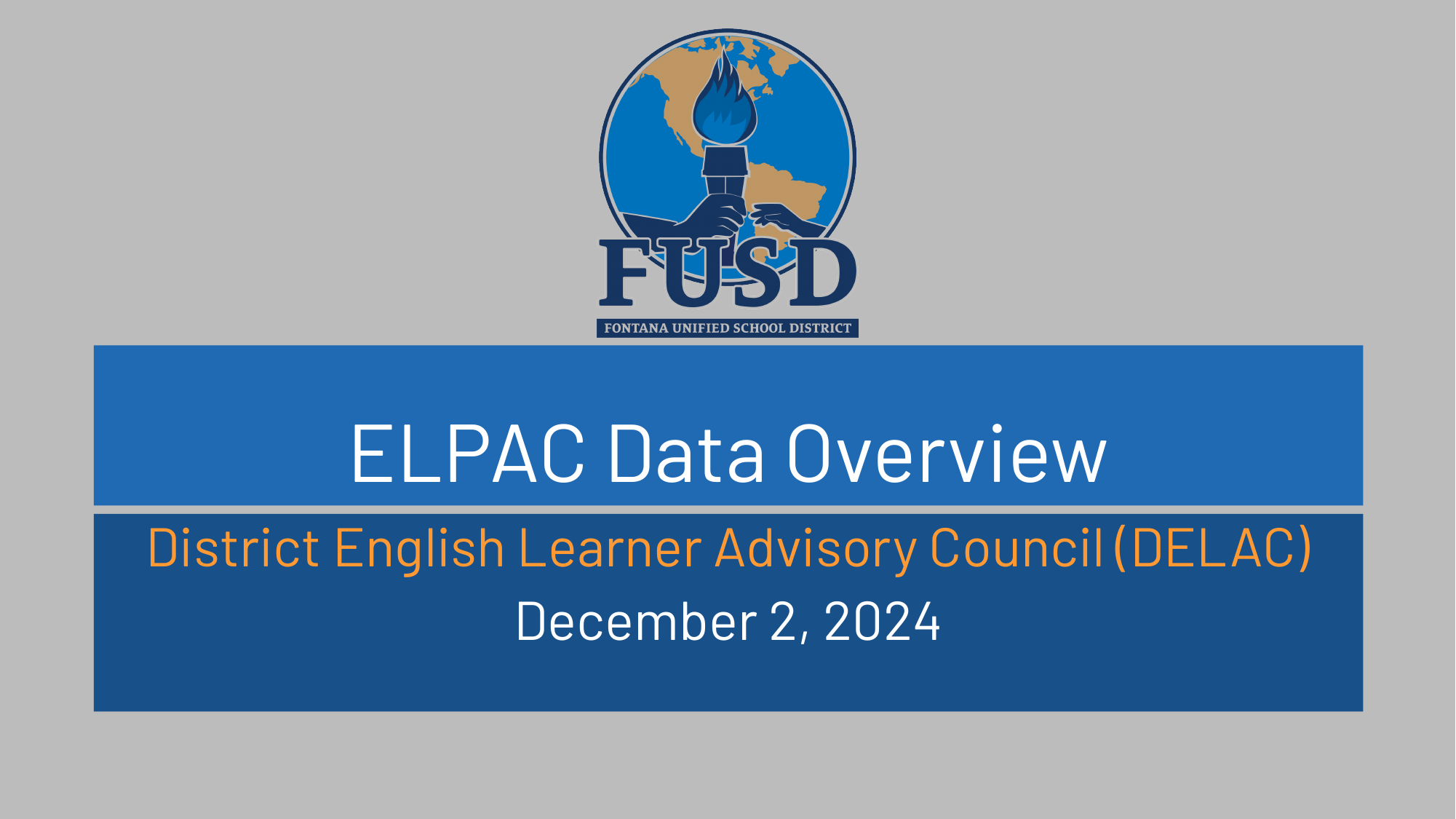

# ELPAC Data Overview
District English Learner Advisory Council (DELAC)
December 2, 2024